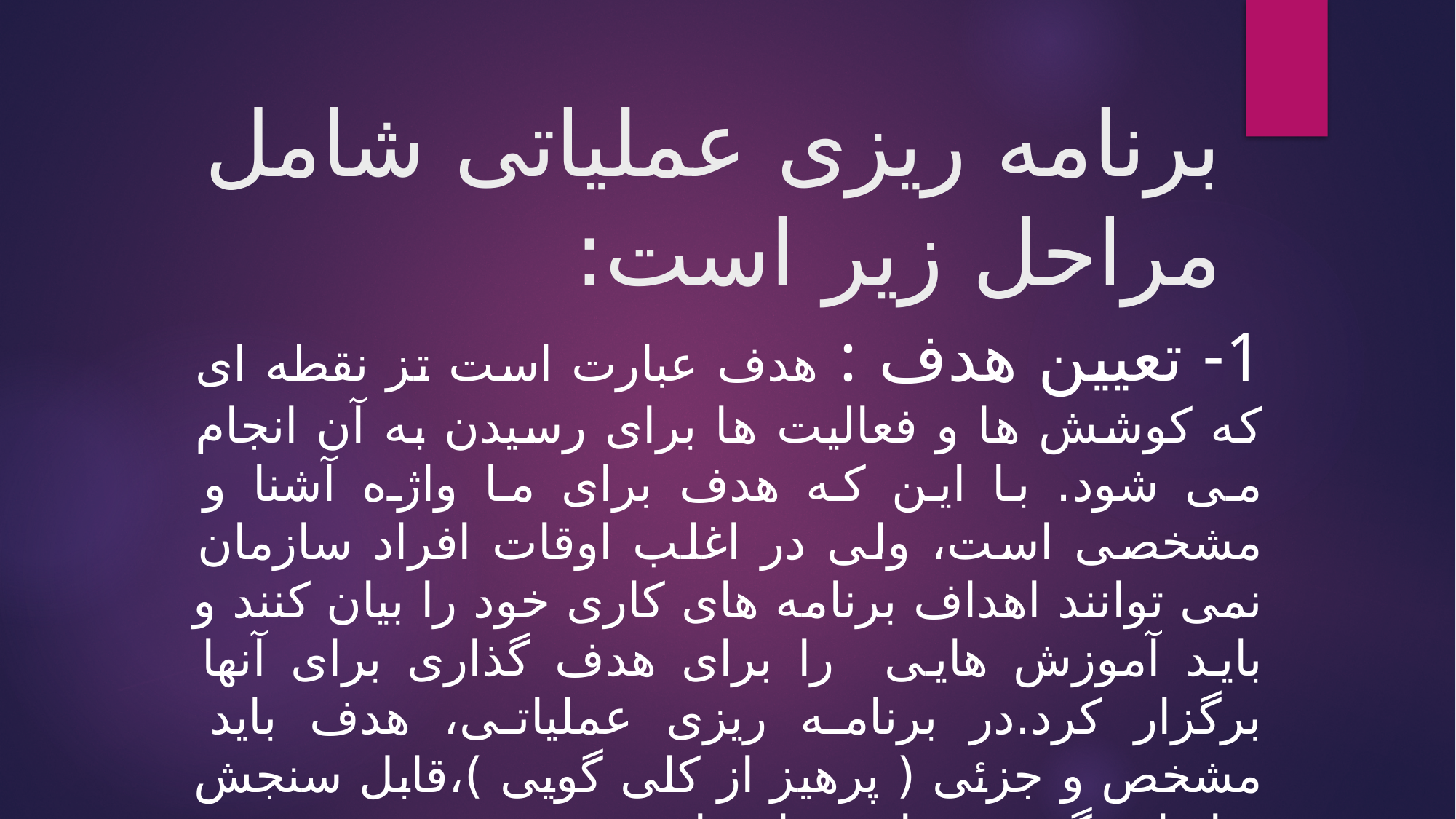

# برنامه ریزی عملیاتی شامل مراحل زیر است:
1- تعیین هدف : هدف عبارت است تز نقطه ای که کوشش ها و فعالیت ها برای رسیدن به آن انجام می شود. با این که هدف برای ما واژه آشنا و مشخصی است، ولی در اغلب اوقات افراد سازمان نمی توانند اهداف برنامه های کاری خود را بیان کنند و باید آموزش هایی  را برای هدف گذاری برای آنها برگزار کرد.در برنامه ریزی عملیاتی، هدف باید مشخص و جزئی ( پرهیز از کلی گویی )،قابل سنجش و اندازه گیری و واقع بینانه باشد.